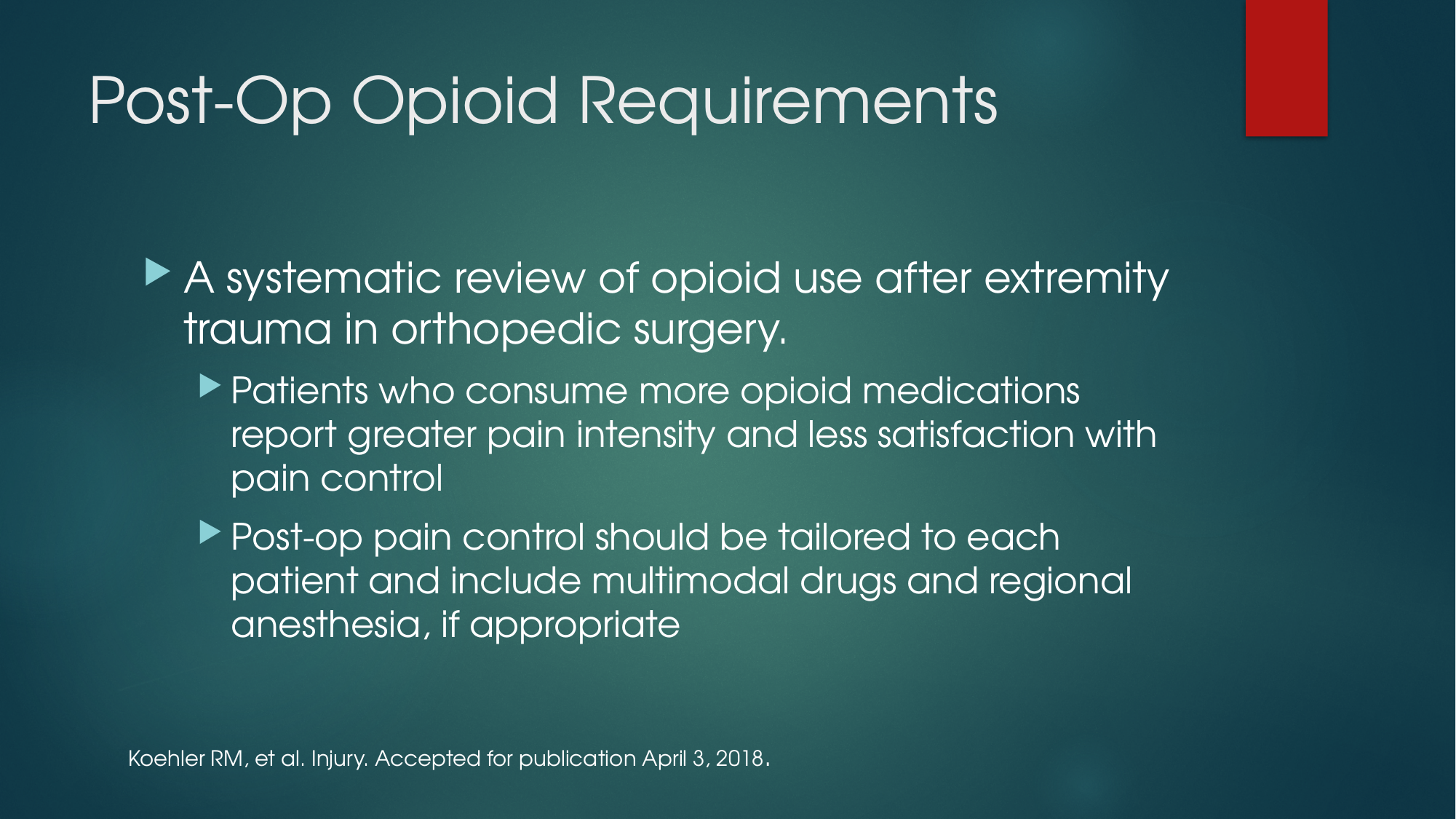

# Post-Op Opioid Requirements
A systematic review of opioid use after extremity trauma in orthopedic surgery.
Patients who consume more opioid medications report greater pain intensity and less satisfaction with pain control
Post-op pain control should be tailored to each patient and include multimodal drugs and regional anesthesia, if appropriate

Koehler RM, et al. Injury. Accepted for publication April 3, 2018.